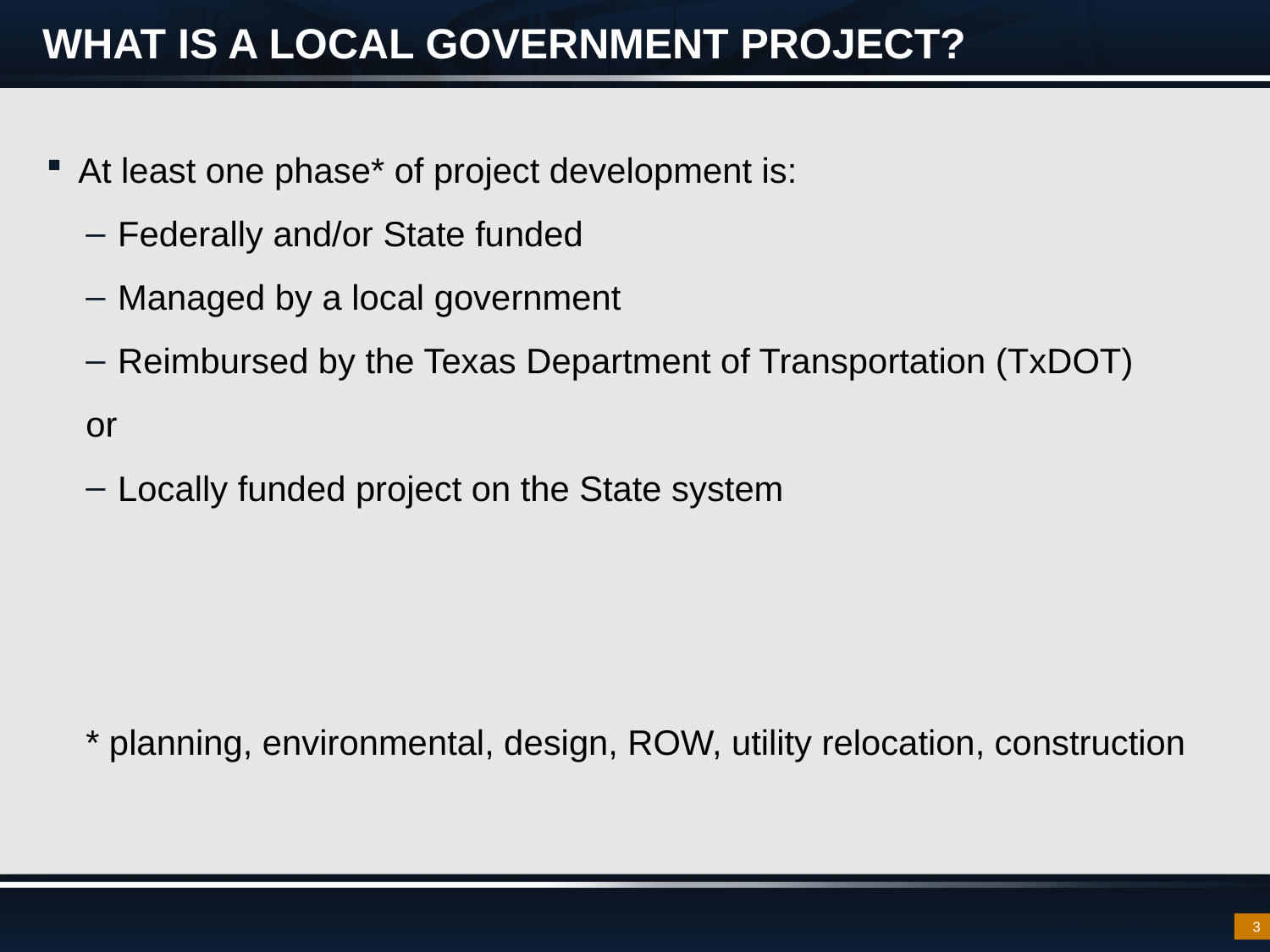

# WHAT IS A LOCAL GOVERNMENT PROJECT?
At least one phase* of project development is:
Federally and/or State funded
Managed by a local government
Reimbursed by the Texas Department of Transportation (TxDOT)
or
Locally funded project on the State system

* planning, environmental, design, ROW, utility relocation, construction
3